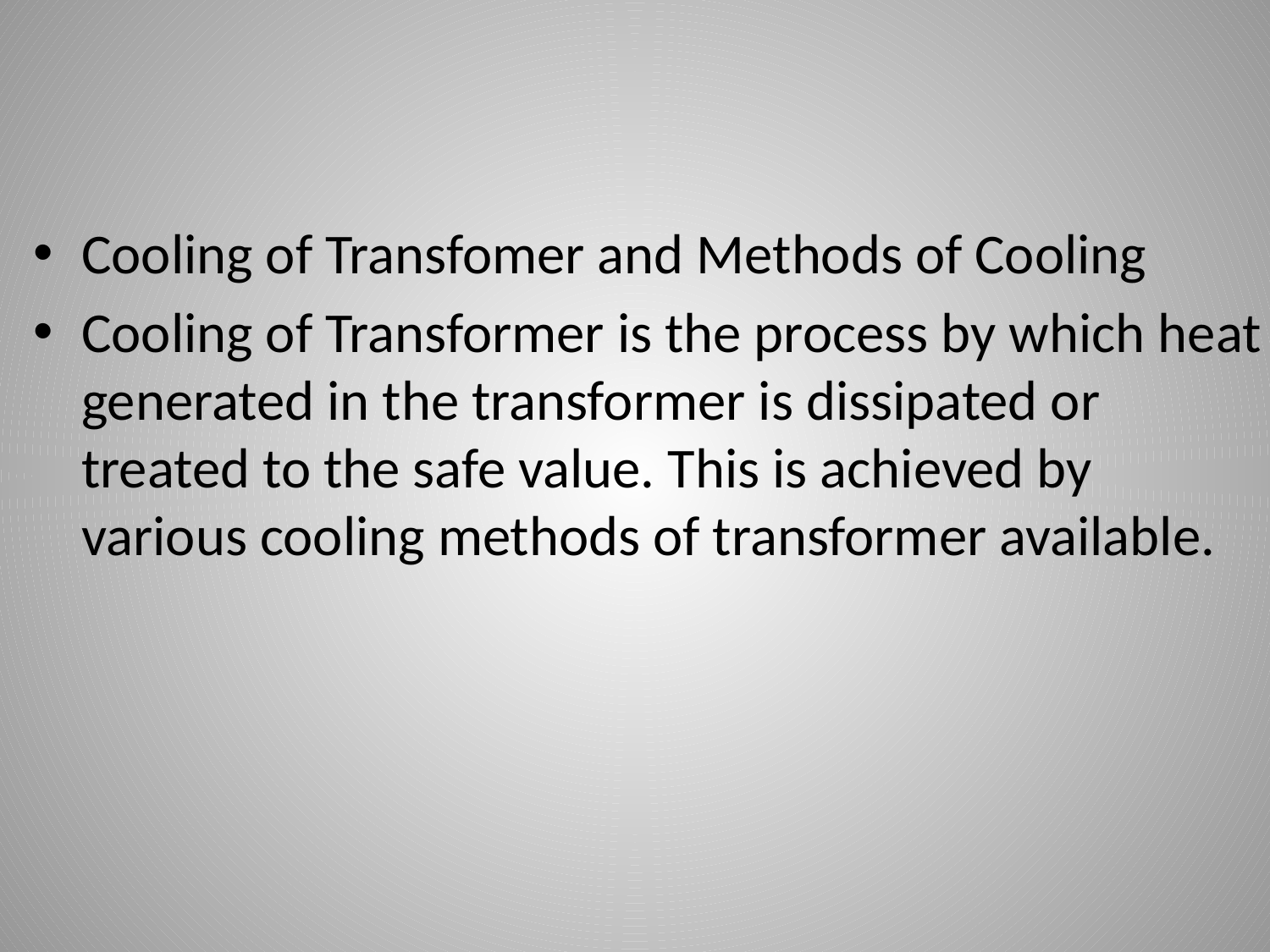

Cooling of Transfomer and Methods of Cooling
Cooling of Transformer is the process by which heat generated in the transformer is dissipated or treated to the safe value. This is achieved by various cooling methods of transformer available.